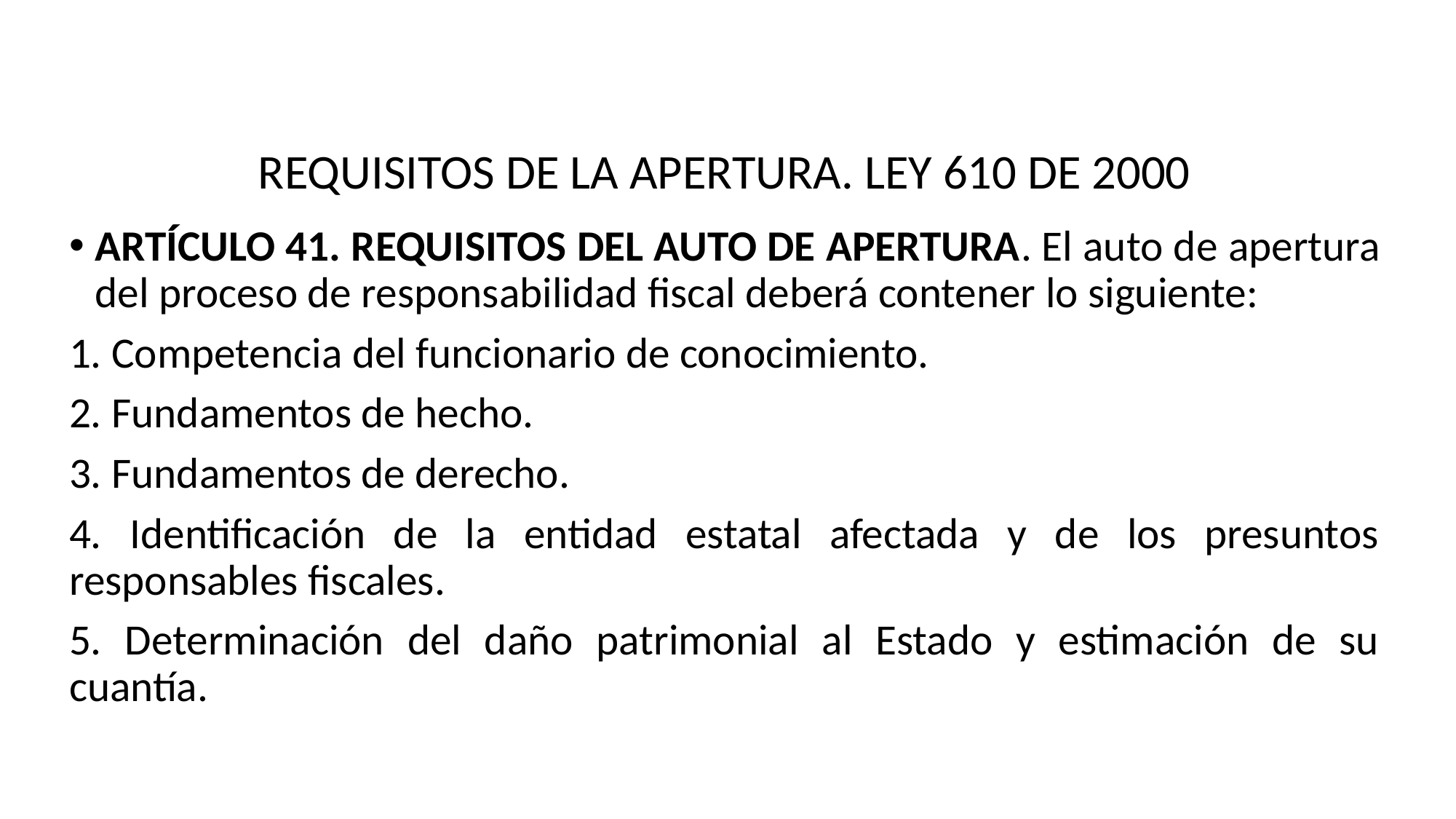

REQUISITOS DE LA APERTURA. LEY 610 DE 2000
ARTÍCULO 41. REQUISITOS DEL AUTO DE APERTURA. El auto de apertura del proceso de responsabilidad fiscal deberá contener lo siguiente:
1. Competencia del funcionario de conocimiento.
2. Fundamentos de hecho.
3. Fundamentos de derecho.
4. Identificación de la entidad estatal afectada y de los presuntos responsables fiscales.
5. Determinación del daño patrimonial al Estado y estimación de su cuantía.